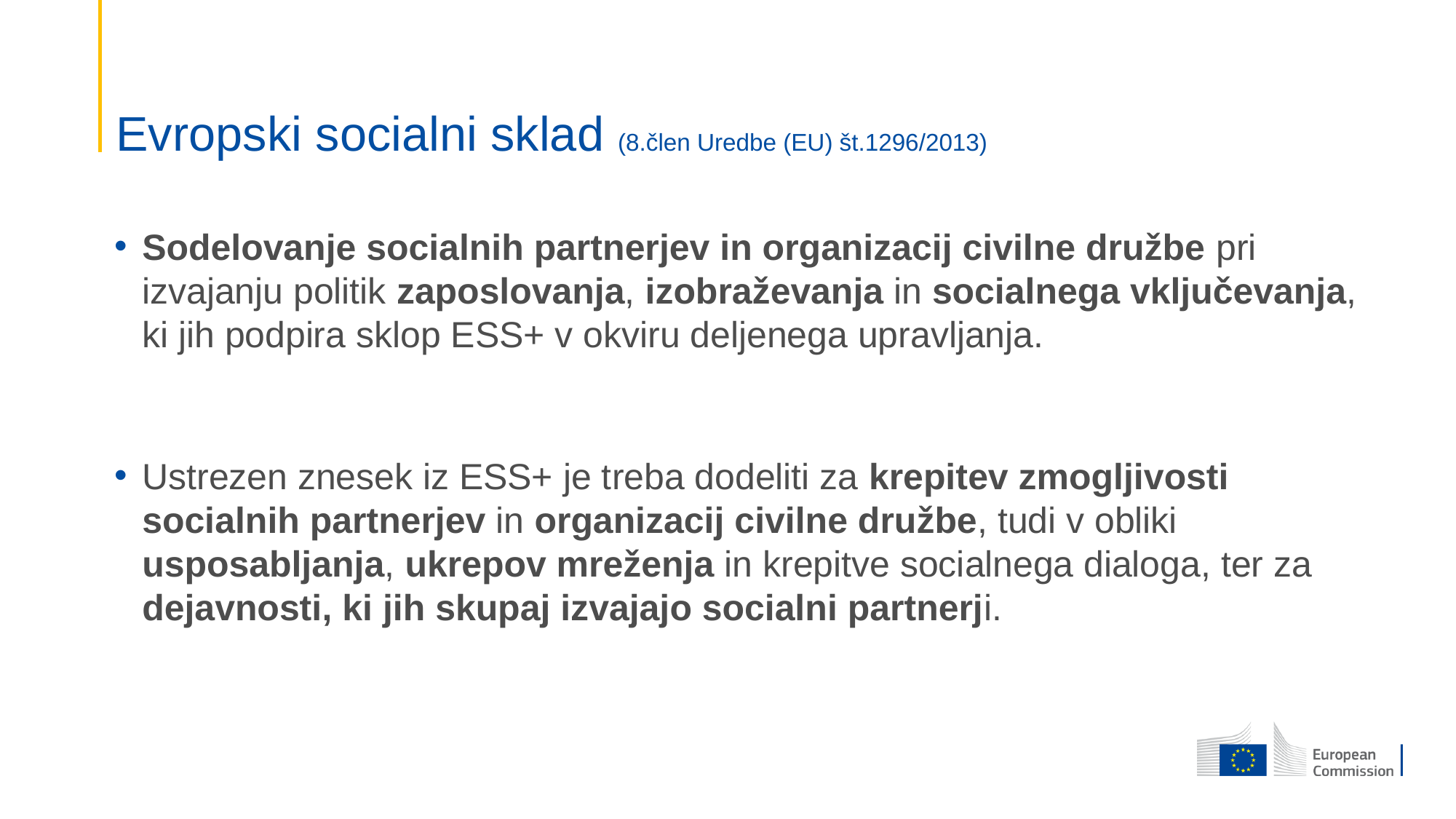

# Evropski socialni sklad (8.člen Uredbe (EU) št.1296/2013)

Sodelovanje socialnih partnerjev in organizacij civilne družbe pri izvajanju politik zaposlovanja, izobraževanja in socialnega vključevanja, ki jih podpira sklop ESS+ v okviru deljenega upravljanja.

Ustrezen znesek iz ESS+ je treba dodeliti za krepitev zmogljivosti socialnih partnerjev in organizacij civilne družbe, tudi v obliki usposabljanja, ukrepov mreženja in krepitve socialnega dialoga, ter za dejavnosti, ki jih skupaj izvajajo socialni partnerji.